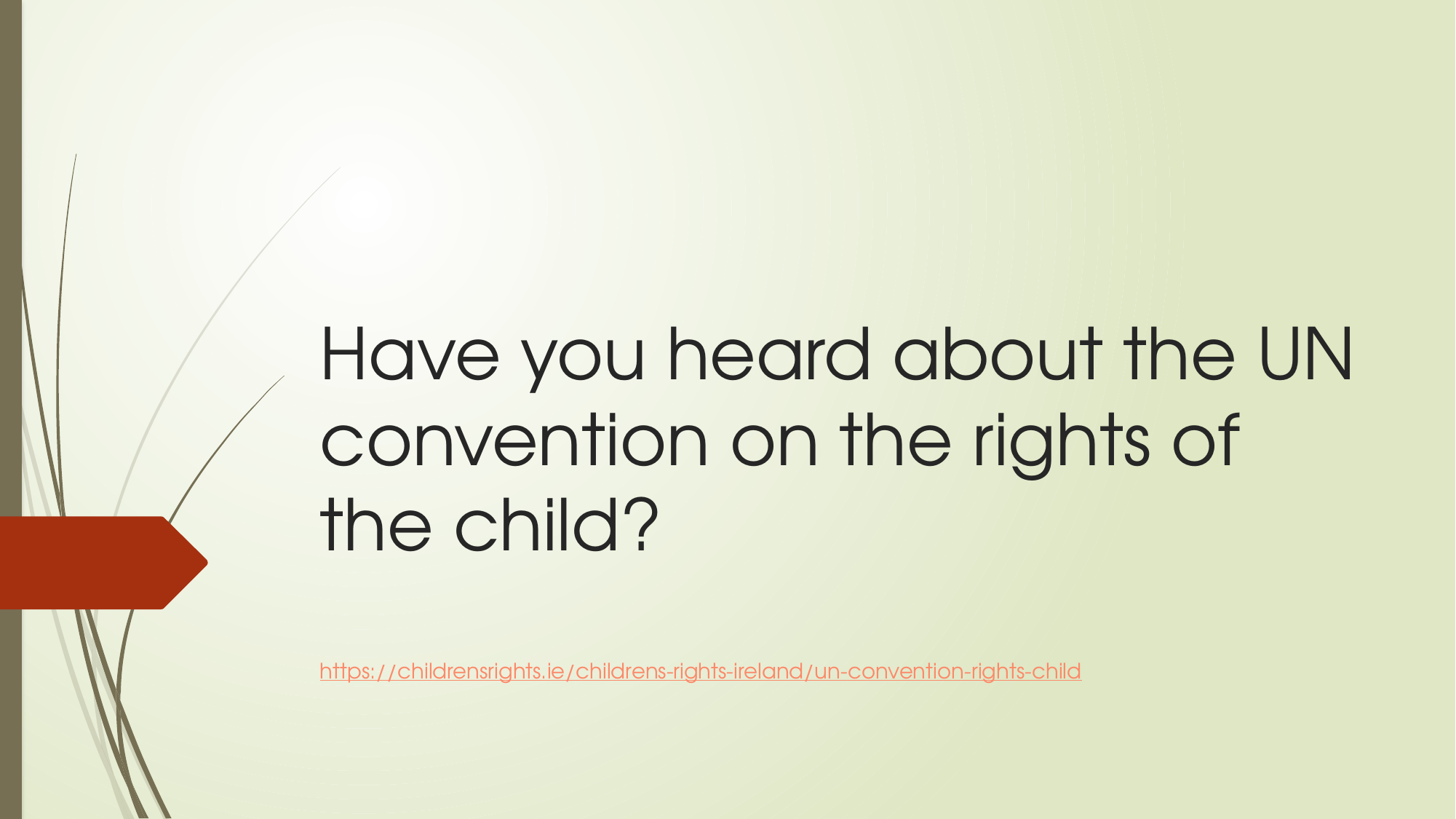

# Have you heard about the UN convention on the rights of the child?

https://childrensrights.ie/childrens-rights-ireland/un-convention-rights-child